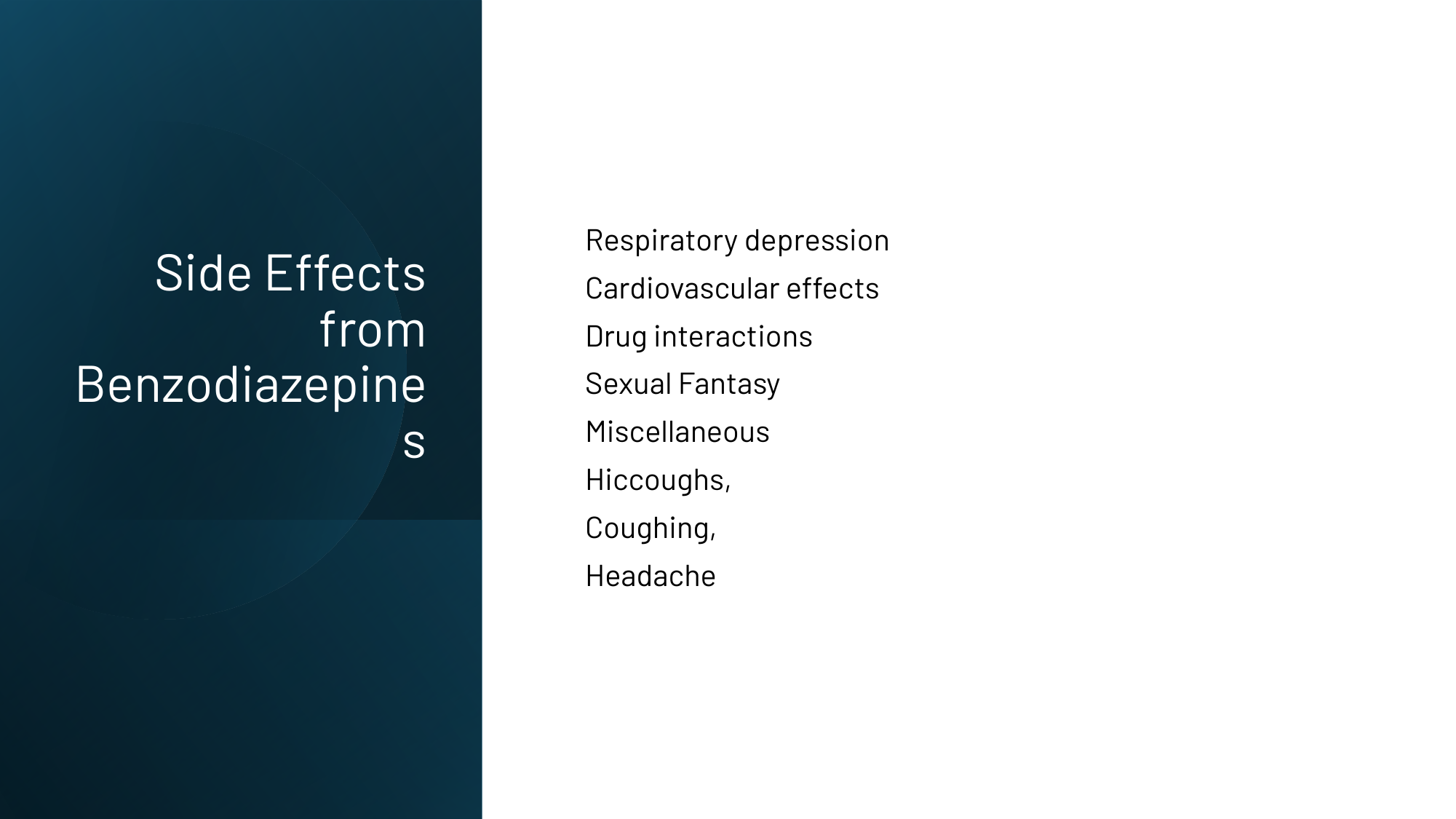

# Side Effects from Benzodiazepines
Respiratory depression
Cardiovascular effects
Drug interactions
Sexual Fantasy
Miscellaneous
Hiccoughs,
Coughing,
Headache